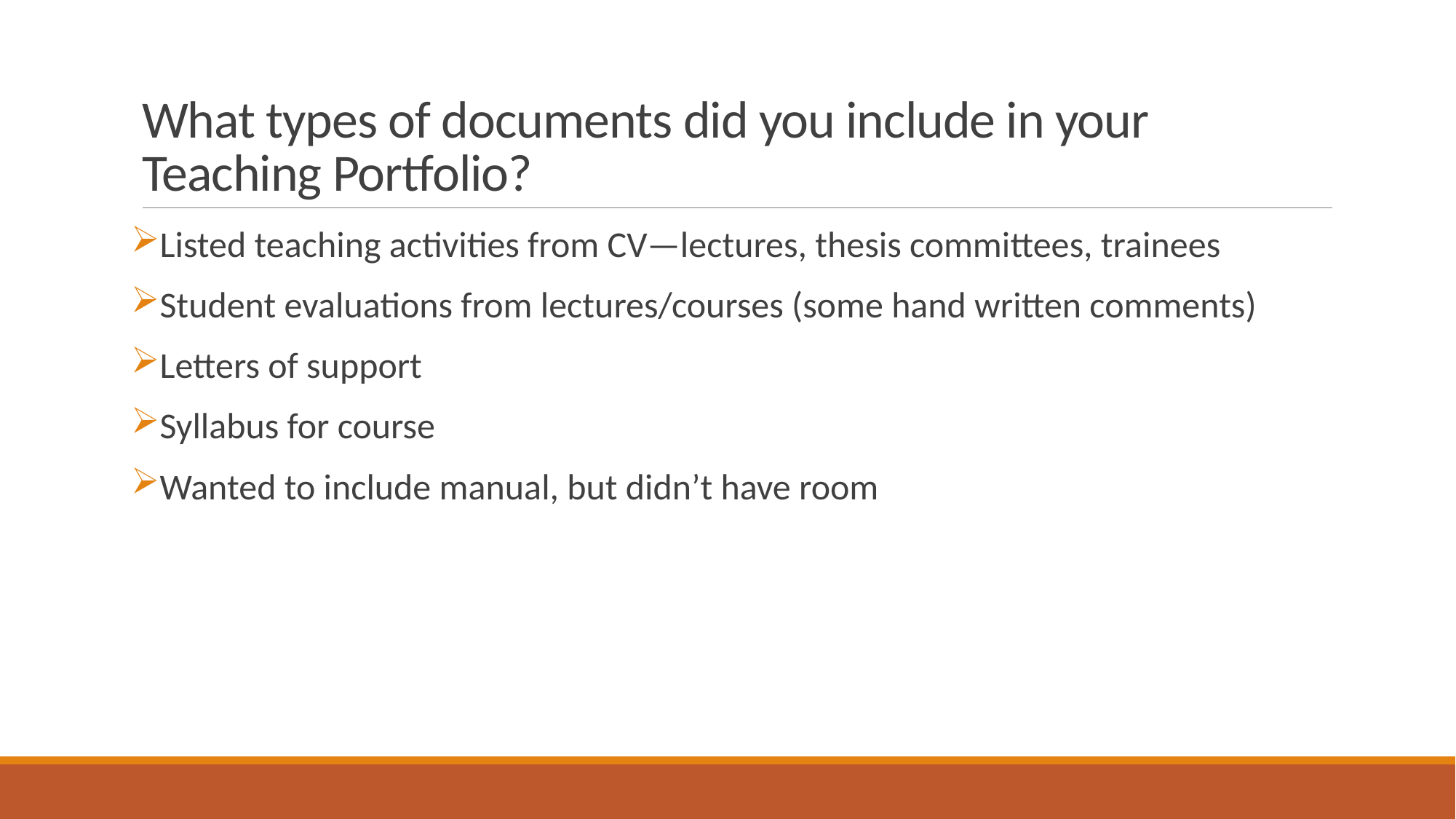

# What types of documents did you include in your Teaching Portfolio?
Listed teaching activities from CV—lectures, thesis committees, trainees
Student evaluations from lectures/courses (some hand written comments)
Letters of support
Syllabus for course
Wanted to include manual, but didn’t have room